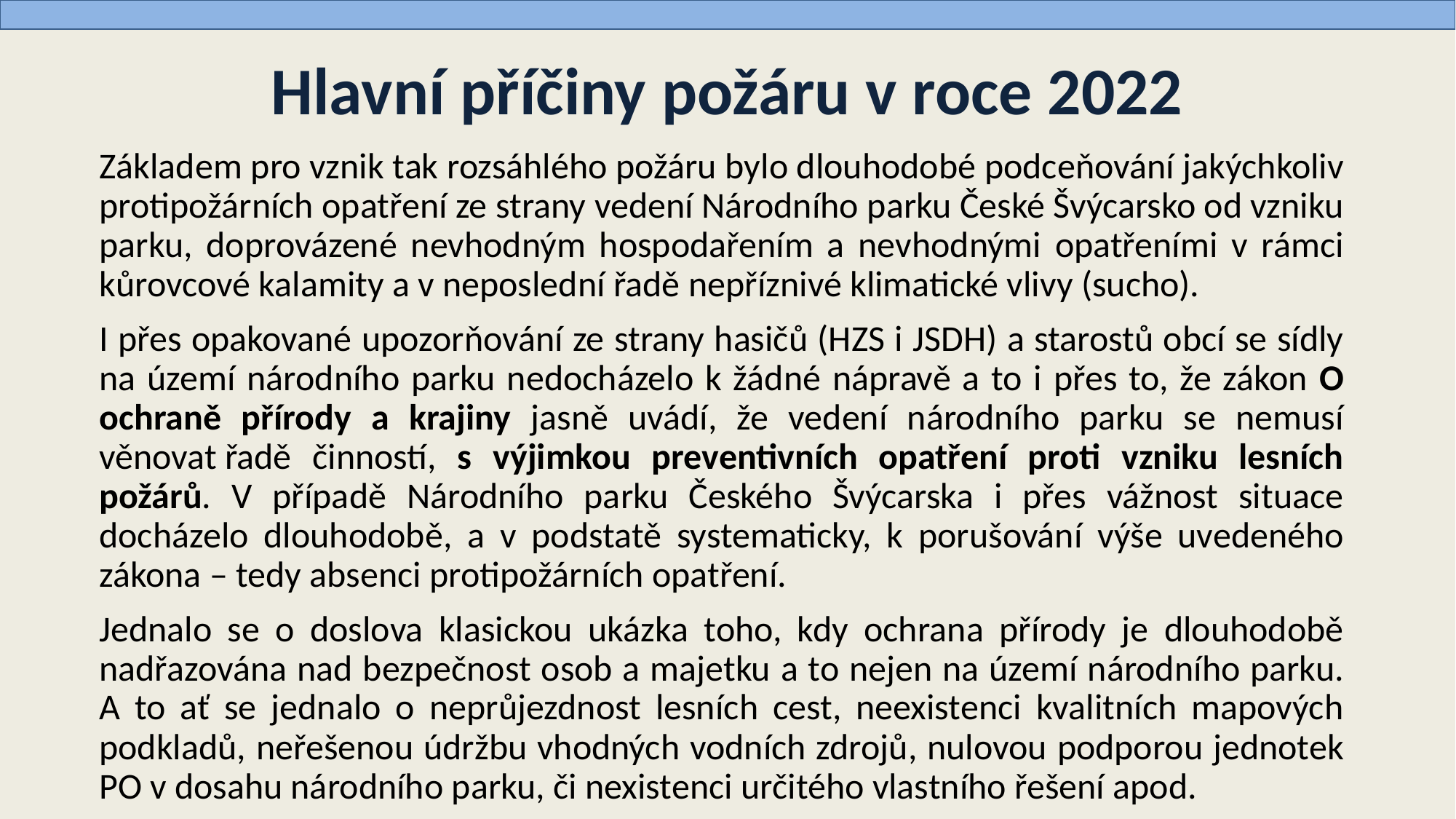

# Hlavní příčiny požáru v roce 2022
Základem pro vznik tak rozsáhlého požáru bylo dlouhodobé podceňování jakýchkoliv protipožárních opatření ze strany vedení Národního parku České Švýcarsko od vzniku parku, doprovázené nevhodným hospodařením a nevhodnými opatřeními v rámci kůrovcové kalamity a v neposlední řadě nepříznivé klimatické vlivy (sucho).
I přes opakované upozorňování ze strany hasičů (HZS i JSDH) a starostů obcí se sídly na území národního parku nedocházelo k žádné nápravě a to i přes to, že zákon O ochraně přírody a krajiny jasně uvádí, že vedení národního parku se nemusí věnovat řadě činností, s výjimkou preventivních opatření proti vzniku lesních požárů. V případě Národního parku Českého Švýcarska i přes vážnost situace docházelo dlouhodobě, a v podstatě systematicky, k porušování výše uvedeného zákona – tedy absenci protipožárních opatření.
Jednalo se o doslova klasickou ukázka toho, kdy ochrana přírody je dlouhodobě nadřazována nad bezpečnost osob a majetku a to nejen na území národního parku. A to ať se jednalo o neprůjezdnost lesních cest, neexistenci kvalitních mapových podkladů, neřešenou údržbu vhodných vodních zdrojů, nulovou podporou jednotek PO v dosahu národního parku, či nexistenci určitého vlastního řešení apod.